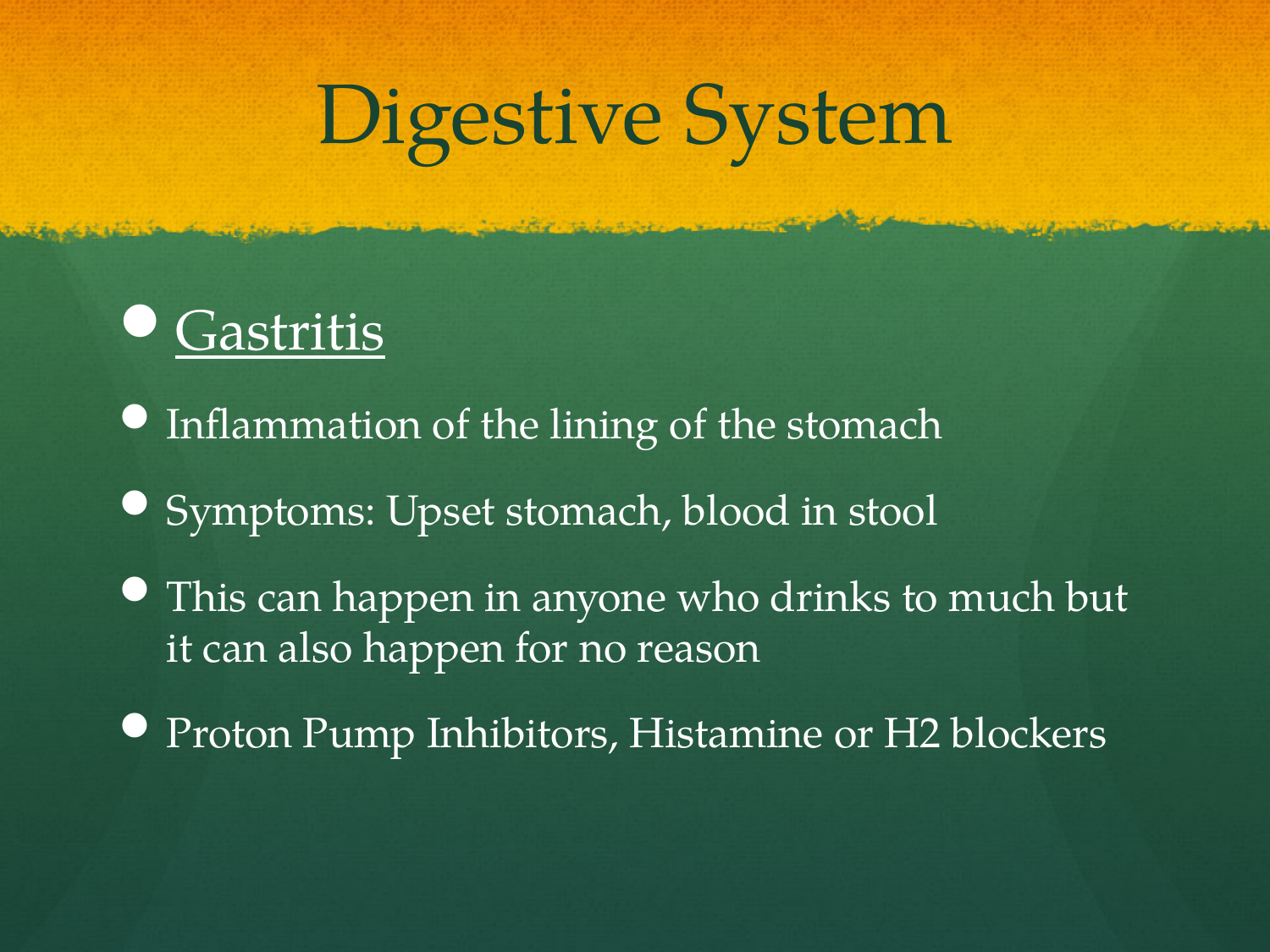

# Digestive System
Gastritis
Inflammation of the lining of the stomach
Symptoms: Upset stomach, blood in stool
This can happen in anyone who drinks to much but it can also happen for no reason
Proton Pump Inhibitors, Histamine or H2 blockers